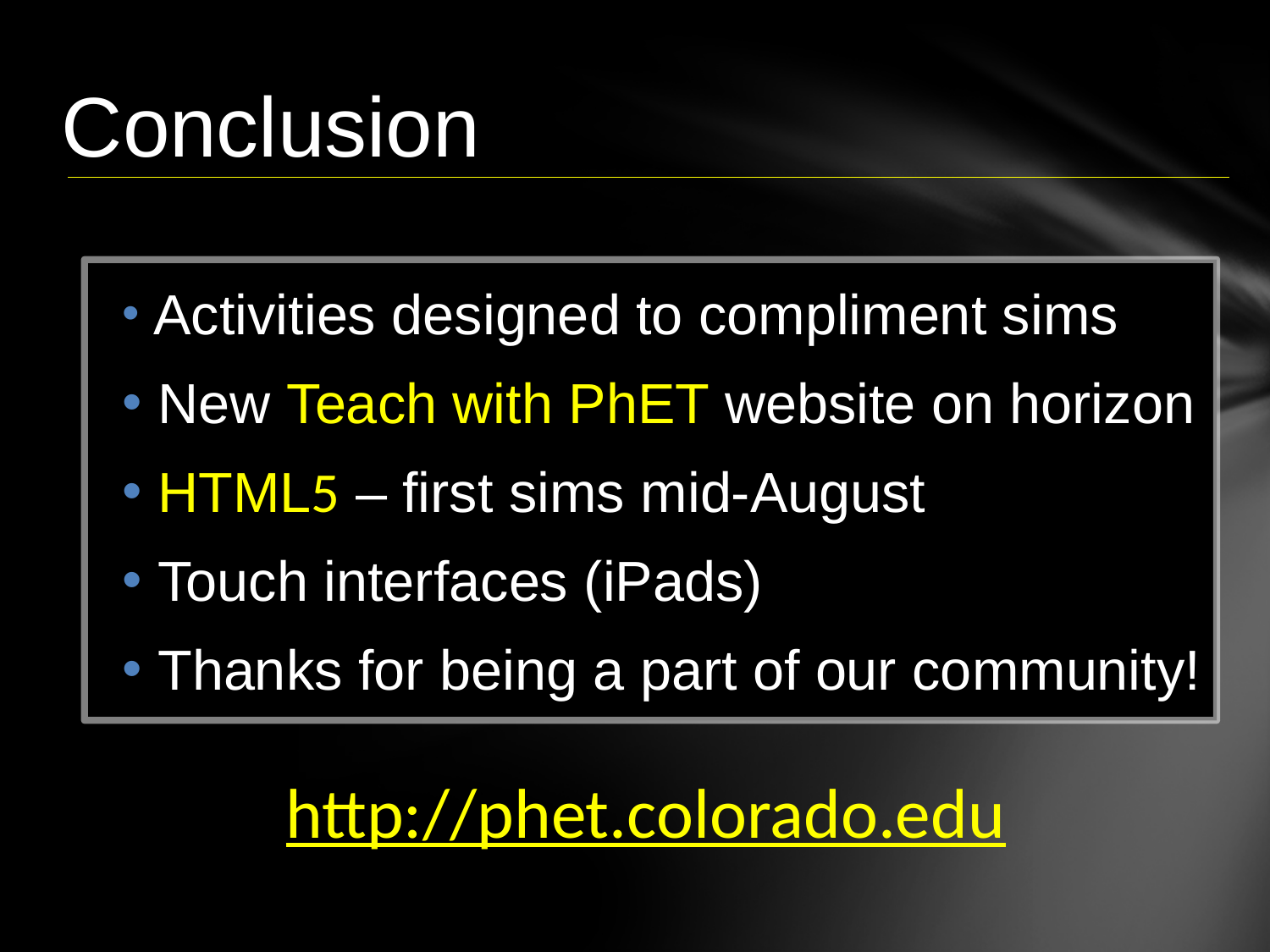

# Conclusion
 Activities designed to compliment sims
 New Teach with PhET website on horizon
 HTML5 – first sims mid-August
 Touch interfaces (iPads)
 Thanks for being a part of our community!
http://phet.colorado.edu